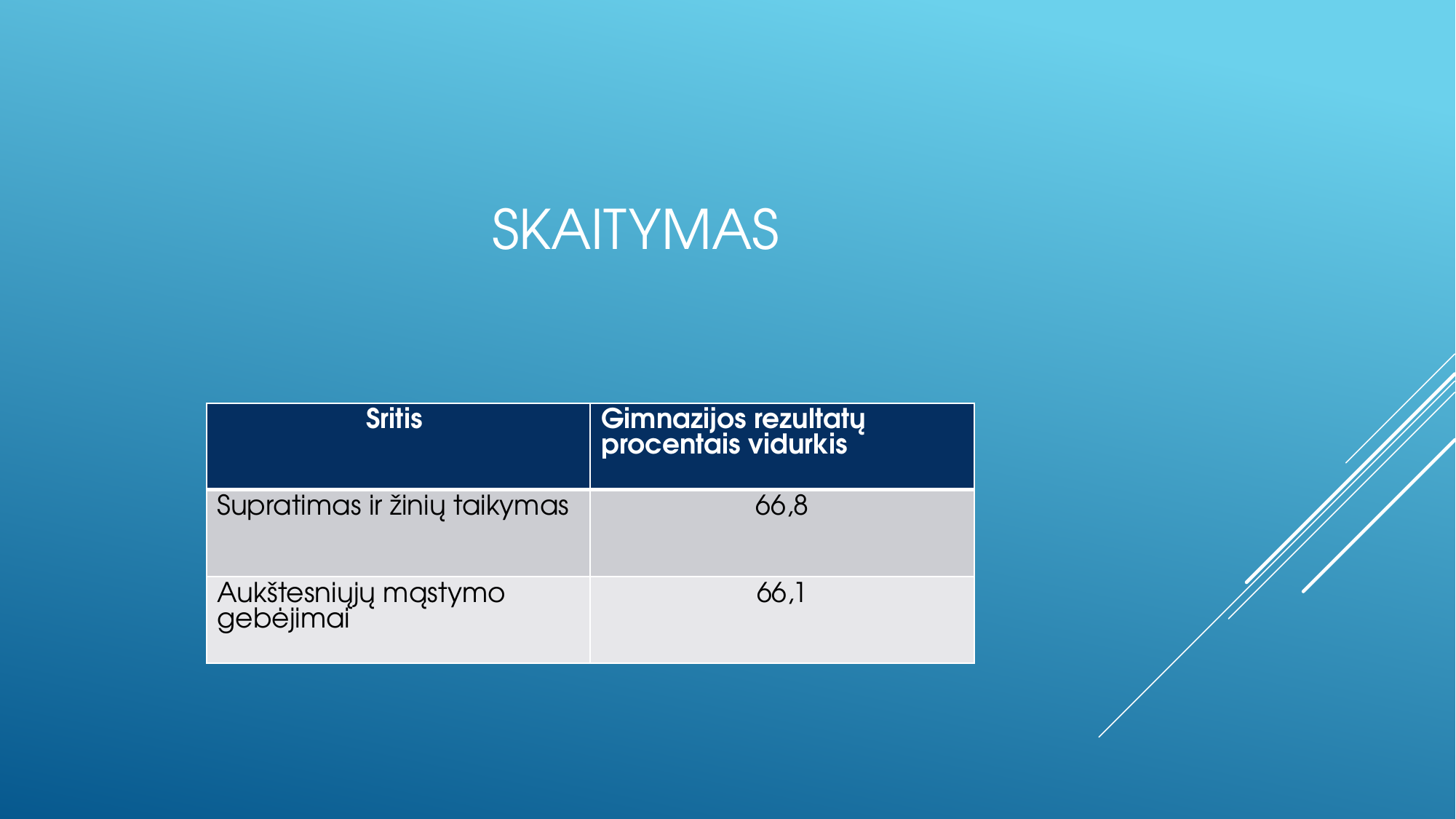

# skaitymas

| Sritis | Gimnazijos rezultatų procentais vidurkis |
| --- | --- |
| Supratimas ir žinių taikymas | 66,8 |
| Aukštesniųjų mąstymo gebėjimai | 66,1 |